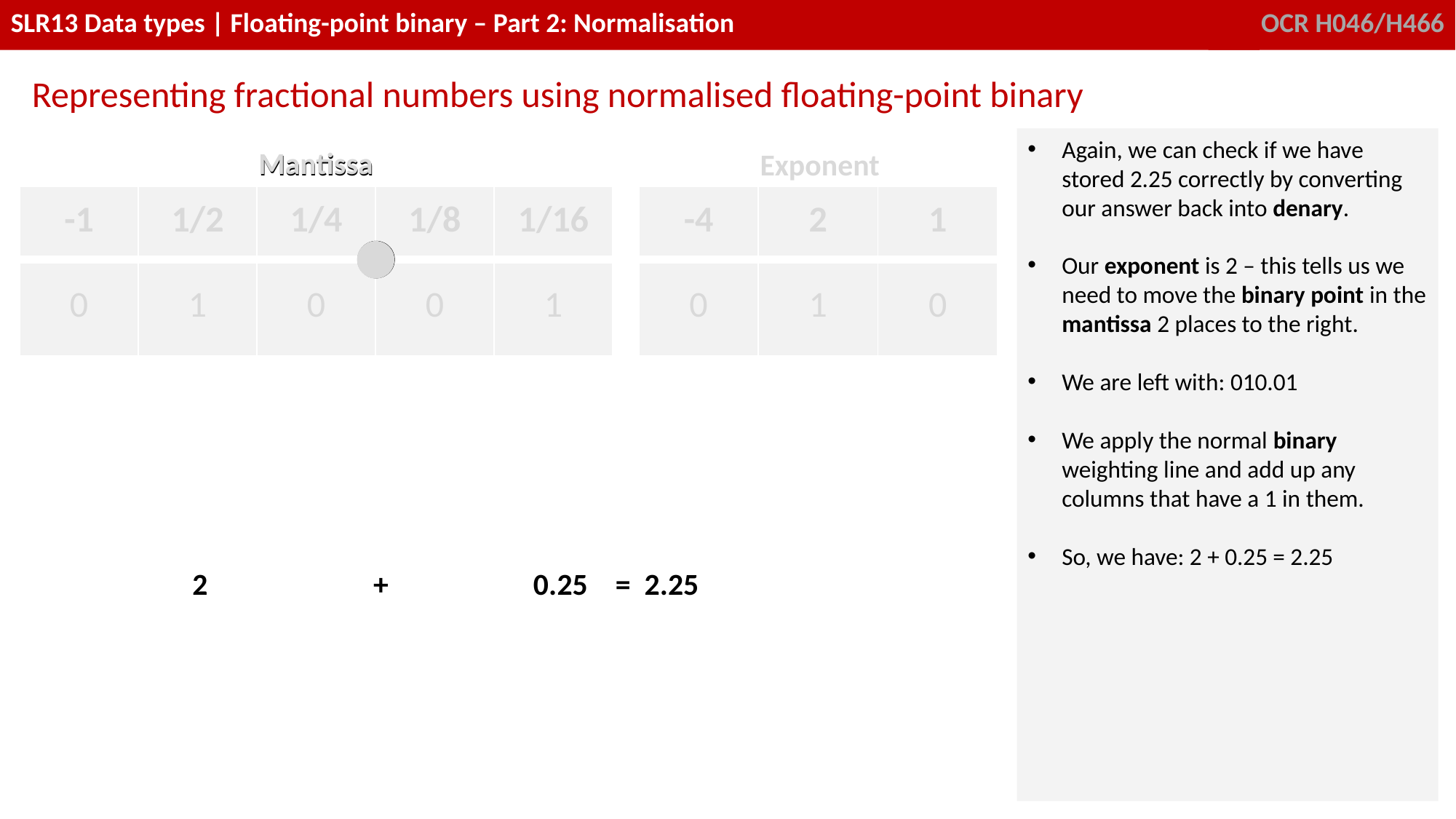

Representing fractional numbers using normalised floating-point binary
Again, we can check if we have stored 2.25 correctly by converting our answer back into denary.

Our exponent is 2 – this tells us we need to move the binary point in the mantissa 2 places to the right.

We are left with: 010.01

We apply the normal binary weighting line and add up any columns that have a 1 in them.

So, we have: 2 + 0.25 = 2.25

Mantissa
Mantissa
Exponent
| -1 | 1/2 | 1/4 | 1/8 | 1/16 |  | -4 | 2 | 1 |
| --- | --- | --- | --- | --- | --- | --- | --- | --- |
| 0 | 1 | 0 | 0 | 1 |  | 0 | 1 | 0 |
| -4 | 2 | 1 | 1/2 | 1/4 | 1/8 | 1/16 | 1/32 |
| --- | --- | --- | --- | --- | --- | --- | --- |
| 0 | 1 | 0 | 0 | 1 |  |  |  |
| -1 | 1/2 | 1/4 | 1/8 | 1/16 |  | -4 | 2 | 1 |
| --- | --- | --- | --- | --- | --- | --- | --- | --- |
| 0 | 1 | 0 | 0 | 1 |  | 0 | 1 | 0 |
| -1 | 1/2 | 1/4 | 1/8 | 1/16 |  | -4 | 2 | 1 |
| --- | --- | --- | --- | --- | --- | --- | --- | --- |
|  |  |  |  |  |  |  |  |  |
| -1 | 1/2 | 1/4 | 1/8 | 1/16 |  | -4 | 2 | 1 |
| --- | --- | --- | --- | --- | --- | --- | --- | --- |
| 0 | 1 | 1 | 0 | 1 |  | 0 | 1 | 1 |

2                        +                     0.25    =  2.25